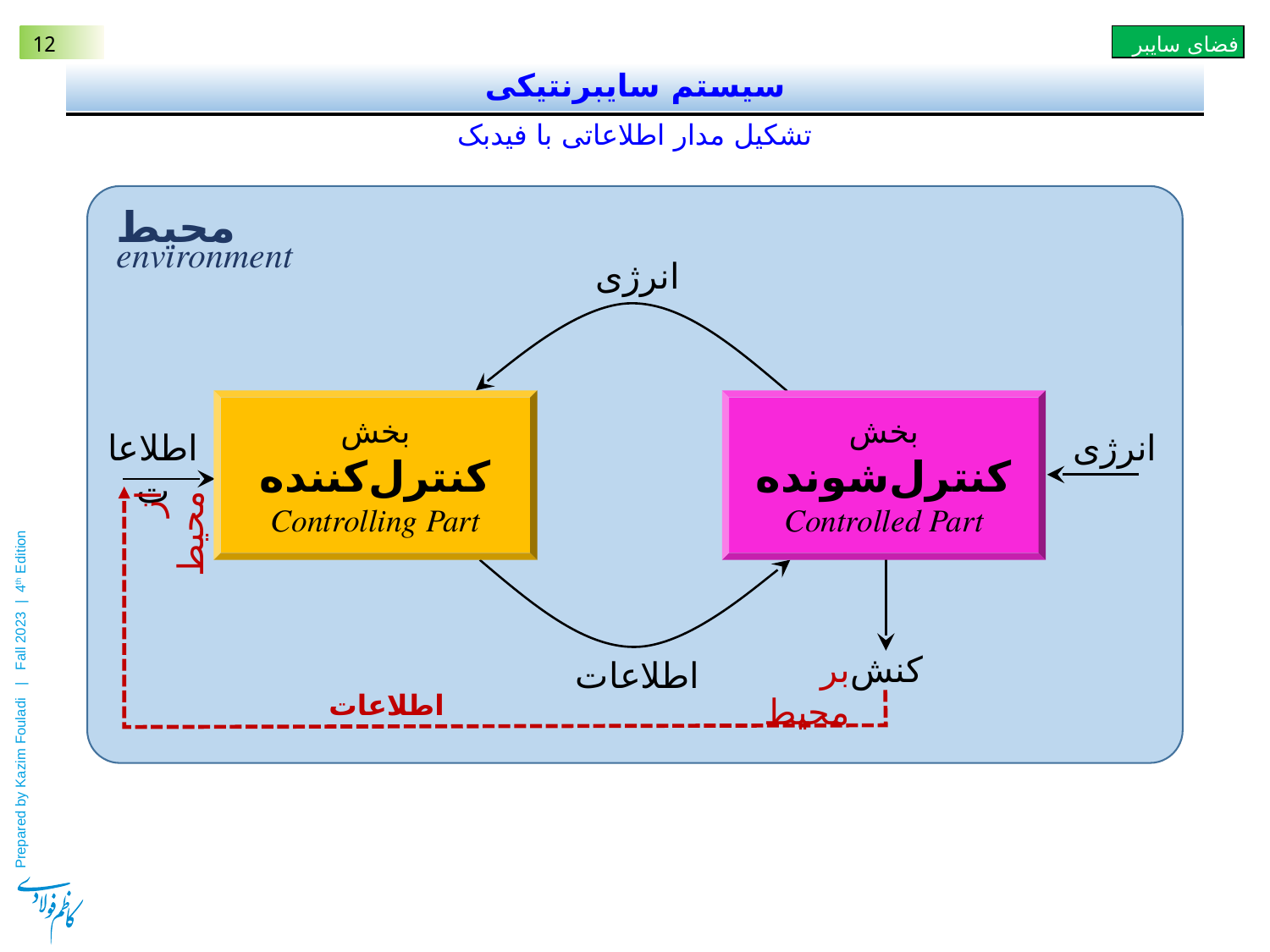

# سیستم سایبرنتیکی
تشکیل مدار اطلاعاتی با فیدبک

محیط
environment
انرژی

بخش
کنترل‌کننده
Controlling Part
بخش
کنترل‌شونده
Controlled Part
اطلاعات
انرژی

از محیط

بر محیط
کنش
اطلاعات
اطلاعات